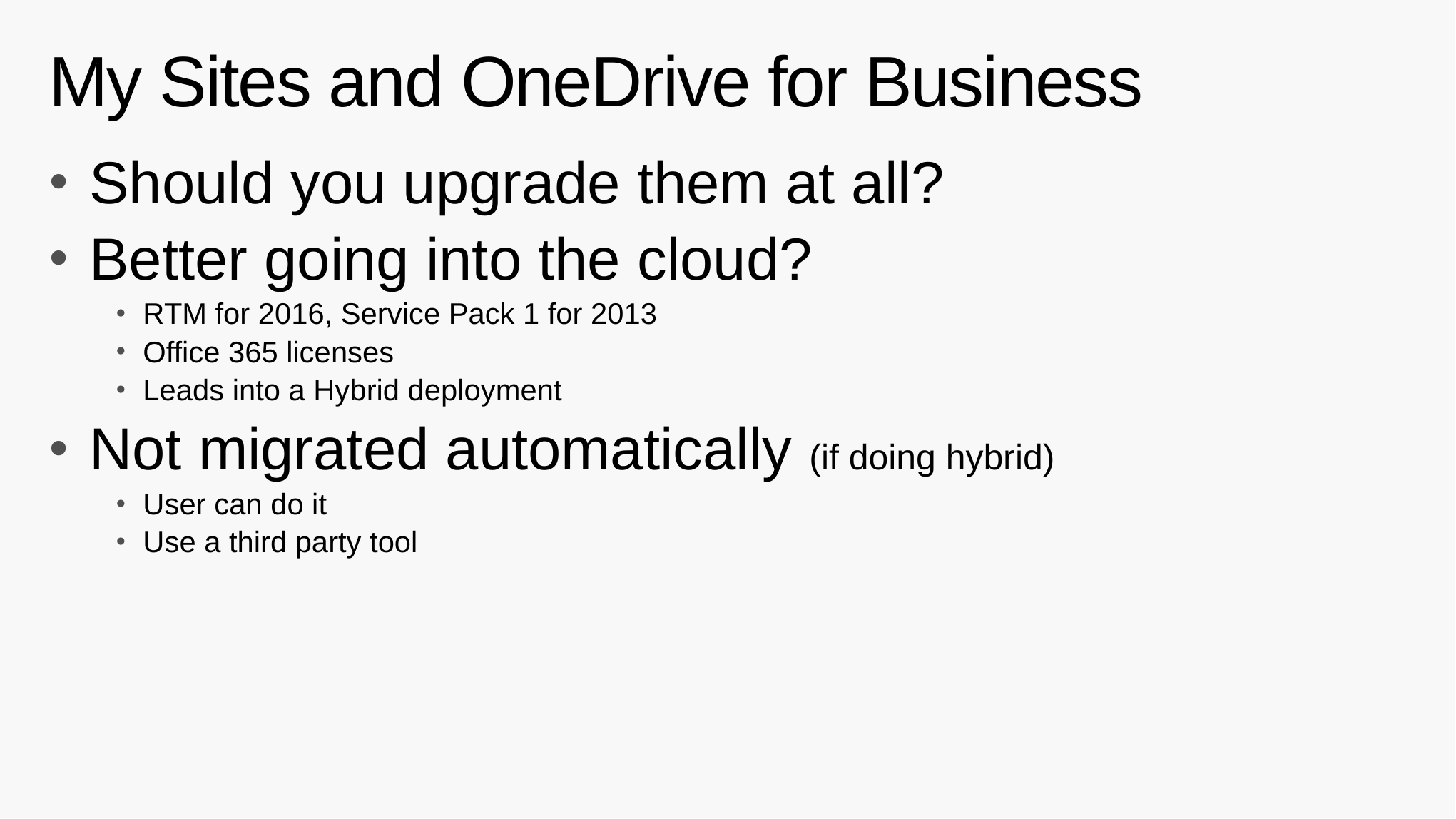

# My Sites and OneDrive for Business
Should you upgrade them at all?
Better going into the cloud?
RTM for 2016, Service Pack 1 for 2013
Office 365 licenses
Leads into a Hybrid deployment
Not migrated automatically (if doing hybrid)
User can do it
Use a third party tool